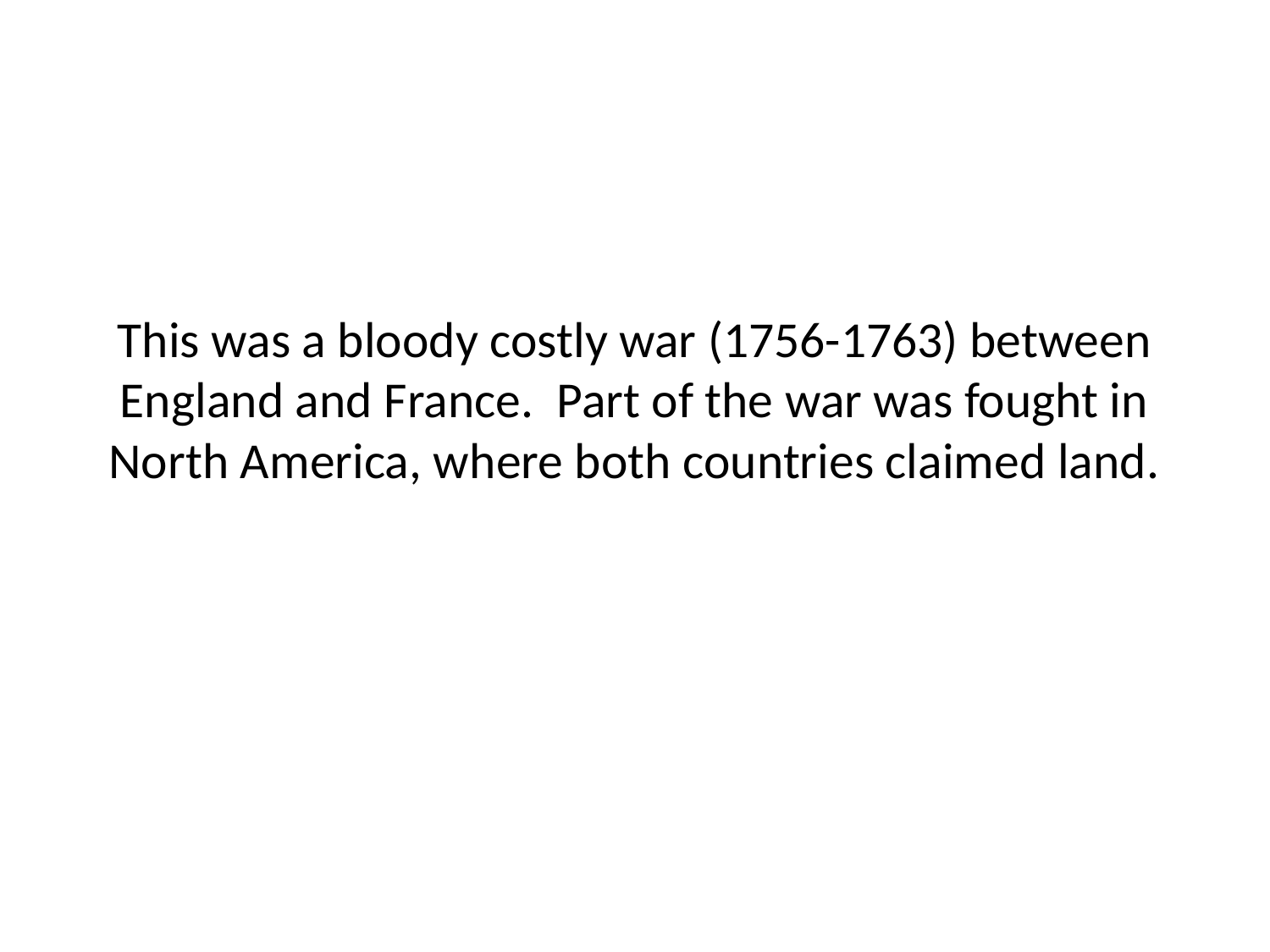

# This was a bloody costly war (1756-1763) between England and France.  Part of the war was fought in North America, where both countries claimed land.